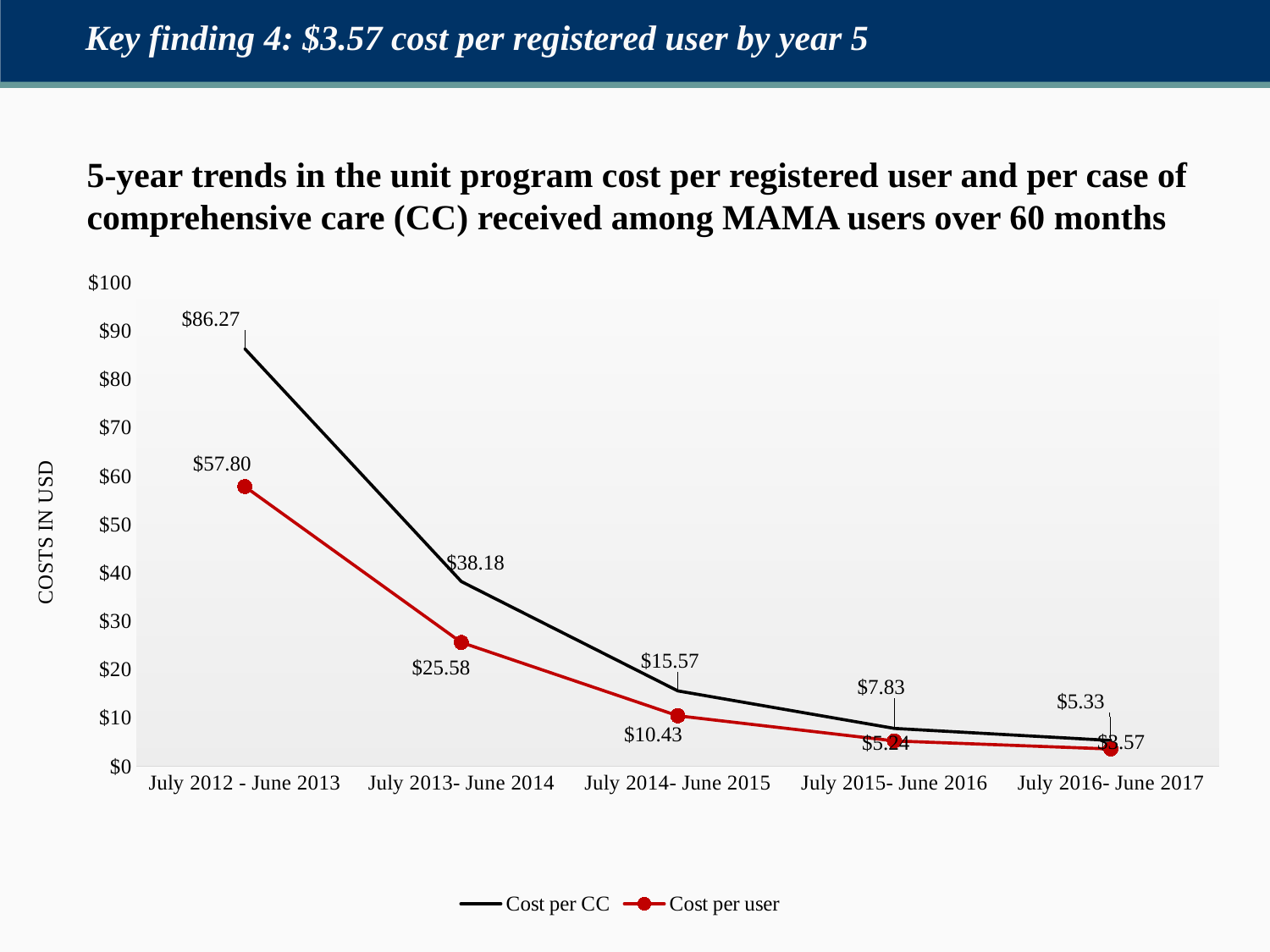

Key finding 4: $3.57 cost per registered user by year 5
# 5-year trends in the unit program cost per registered user and per case of comprehensive care (CC) received among MAMA users over 60 months

### Chart

| Category | Cost per CC | Cost per user |
|---|---|---|
| July 2012 - June 2013 | 86.2663987335939 | 57.7984871515081 |
| July 2013- June 2014 | 38.17505389852691 | 25.57728611201303 |
| July 2014- June 2015 | 15.57360180177282 | 10.43431320718779 |
| July 2015- June 2016 | 7.825002608126808 | 5.242751747444968 |
| July 2016- June 2017 | 5.329542051125064 | 3.570793174253793 |